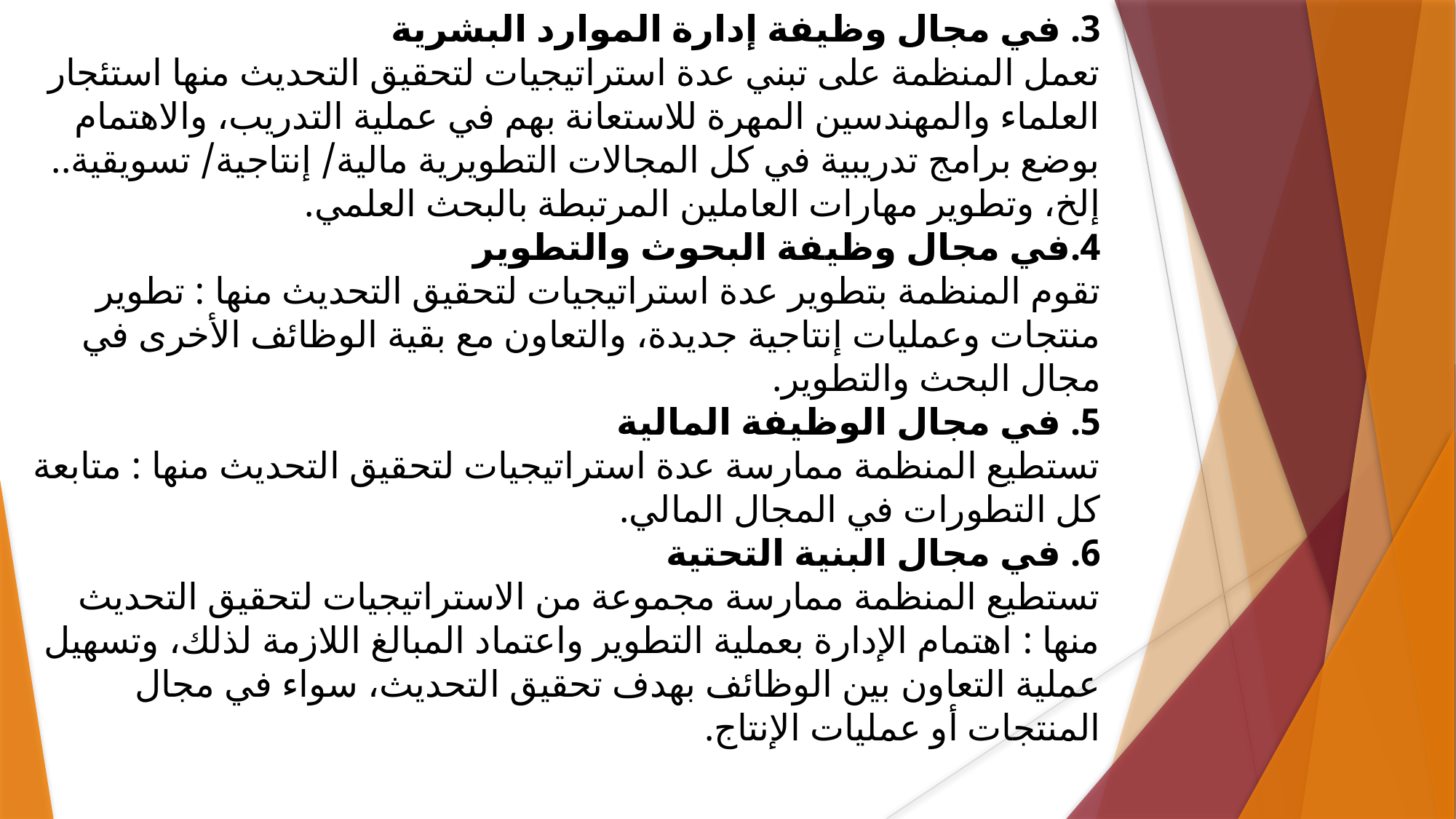

3. في مجال وظيفة إدارة الموارد البشرية
تعمل المنظمة على تبني عدة استراتيجيات لتحقيق التحديث منها استئجار العلماء والمهندسين المهرة للاستعانة بهم في عملية التدريب، والاهتمام بوضع برامج تدريبية في كل المجالات التطويرية مالية/ إنتاجية/ تسويقية.. إلخ، وتطوير مهارات العاملين المرتبطة بالبحث العلمي.
4.في مجال وظيفة البحوث والتطوير
تقوم المنظمة بتطوير عدة استراتيجيات لتحقيق التحديث منها : تطوير منتجات وعمليات إنتاجية جديدة، والتعاون مع بقية الوظائف الأخرى في مجال البحث والتطوير.
5. في مجال الوظيفة المالية
تستطيع المنظمة ممارسة عدة استراتيجيات لتحقيق التحديث منها : متابعة كل التطورات في المجال المالي.
6. في مجال البنية التحتية
تستطيع المنظمة ممارسة مجموعة من الاستراتيجيات لتحقيق التحديث منها : اهتمام الإدارة بعملية التطوير واعتماد المبالغ اللازمة لذلك، وتسهيل عملية التعاون بين الوظائف بهدف تحقيق التحديث، سواء في مجال المنتجات أو عمليات الإنتاج.